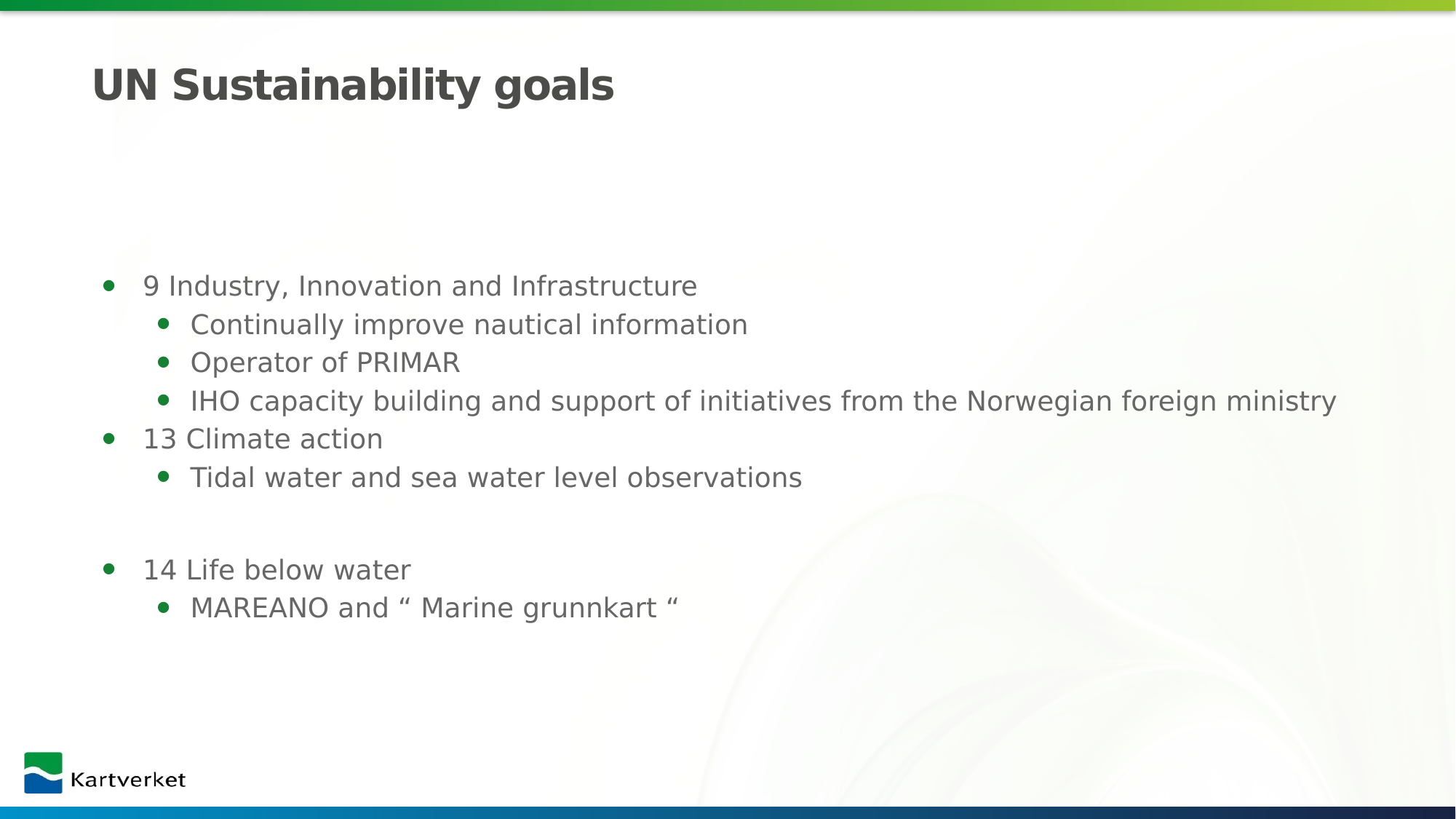

# UN Sustainability goals
9 Industry, Innovation and Infrastructure
Continually improve nautical information
Operator of PRIMAR
IHO capacity building and support of initiatives from the Norwegian foreign ministry
13 Climate action
Tidal water and sea water level observations

14 Life below water
MAREANO and “ Marine grunnkart “